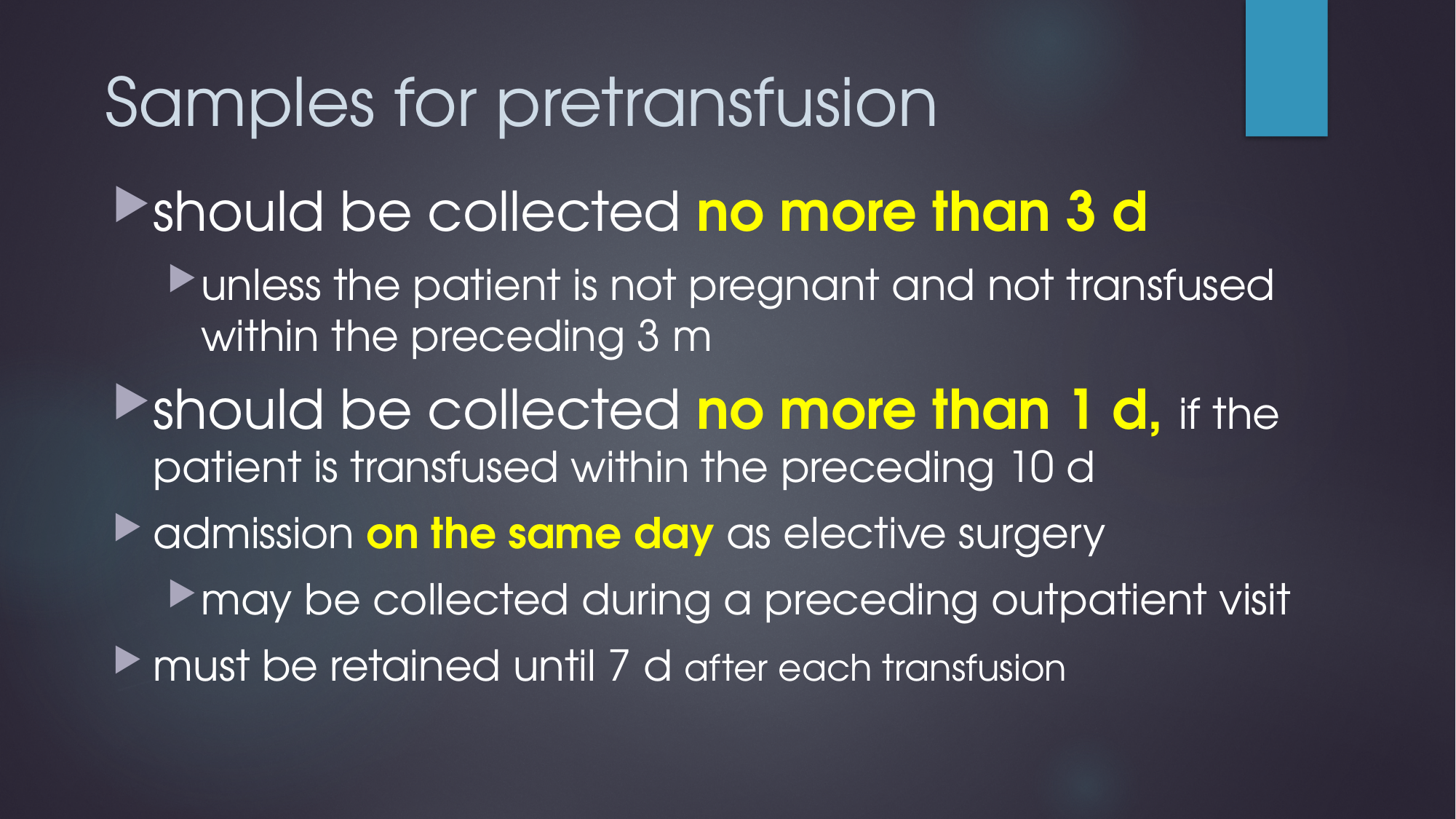

# Samples for pretransfusion
should be collected no more than 3 d
unless the patient is not pregnant and not transfused within the preceding 3 m
should be collected no more than 1 d, if the patient is transfused within the preceding 10 d
admission on the same day as elective surgery
may be collected during a preceding outpatient visit
must be retained until 7 d after each transfusion